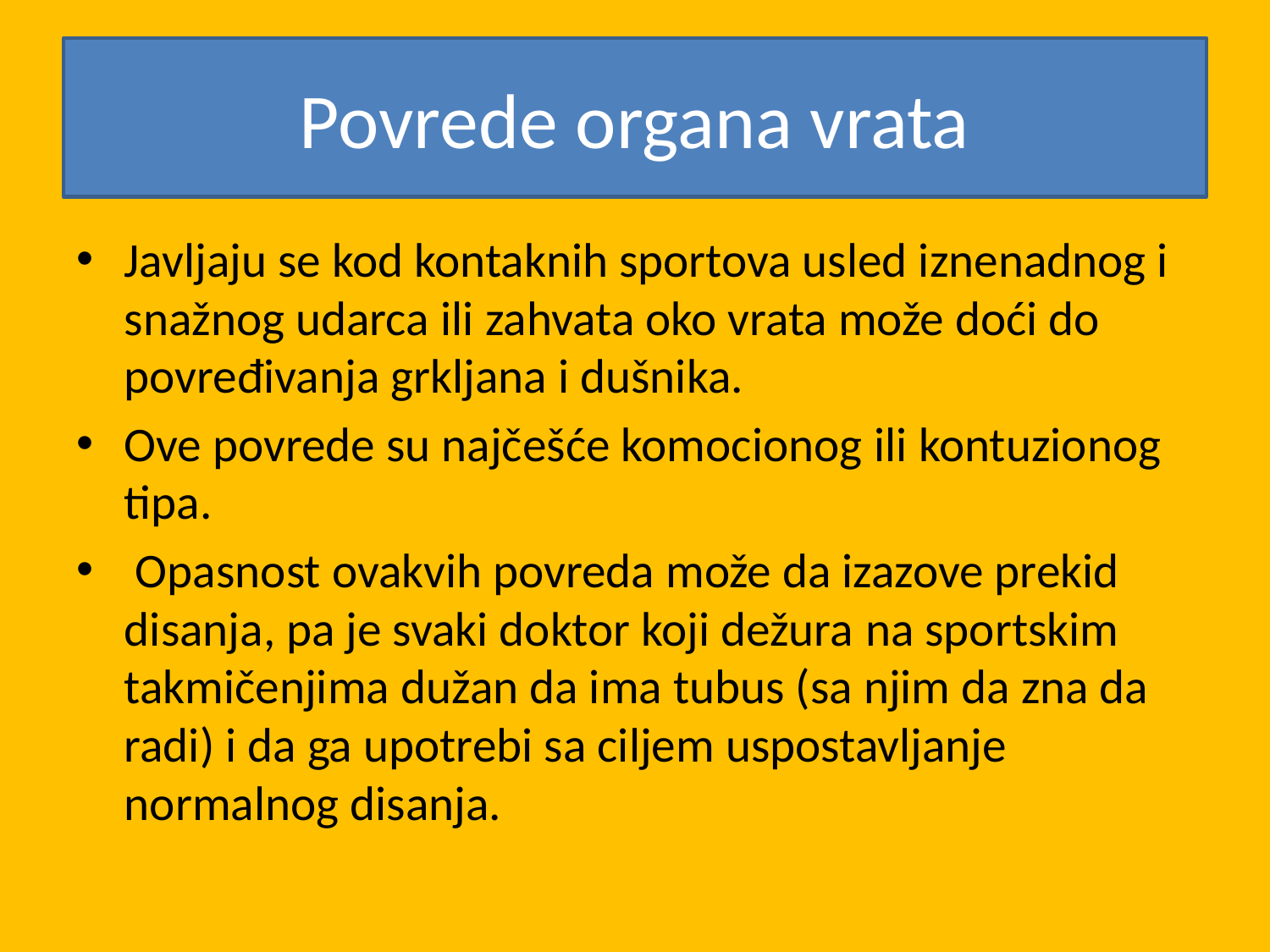

# Povrede organa vrata
Javljaju se kod kontaknih sportova usled iznenadnog i snažnog udarca ili zahvata oko vrata može doći do povređivanja grkljana i dušnika.
Ove povrede su najčešće komocionog ili kontuzionog tipa.
 Opasnost ovakvih povreda može da izazove prekid disanja, pa je svaki doktor koji dežura na sportskim takmičenjima dužan da ima tubus (sa njim da zna da radi) i da ga upotrebi sa ciljem uspostavljanje normalnog disanja.